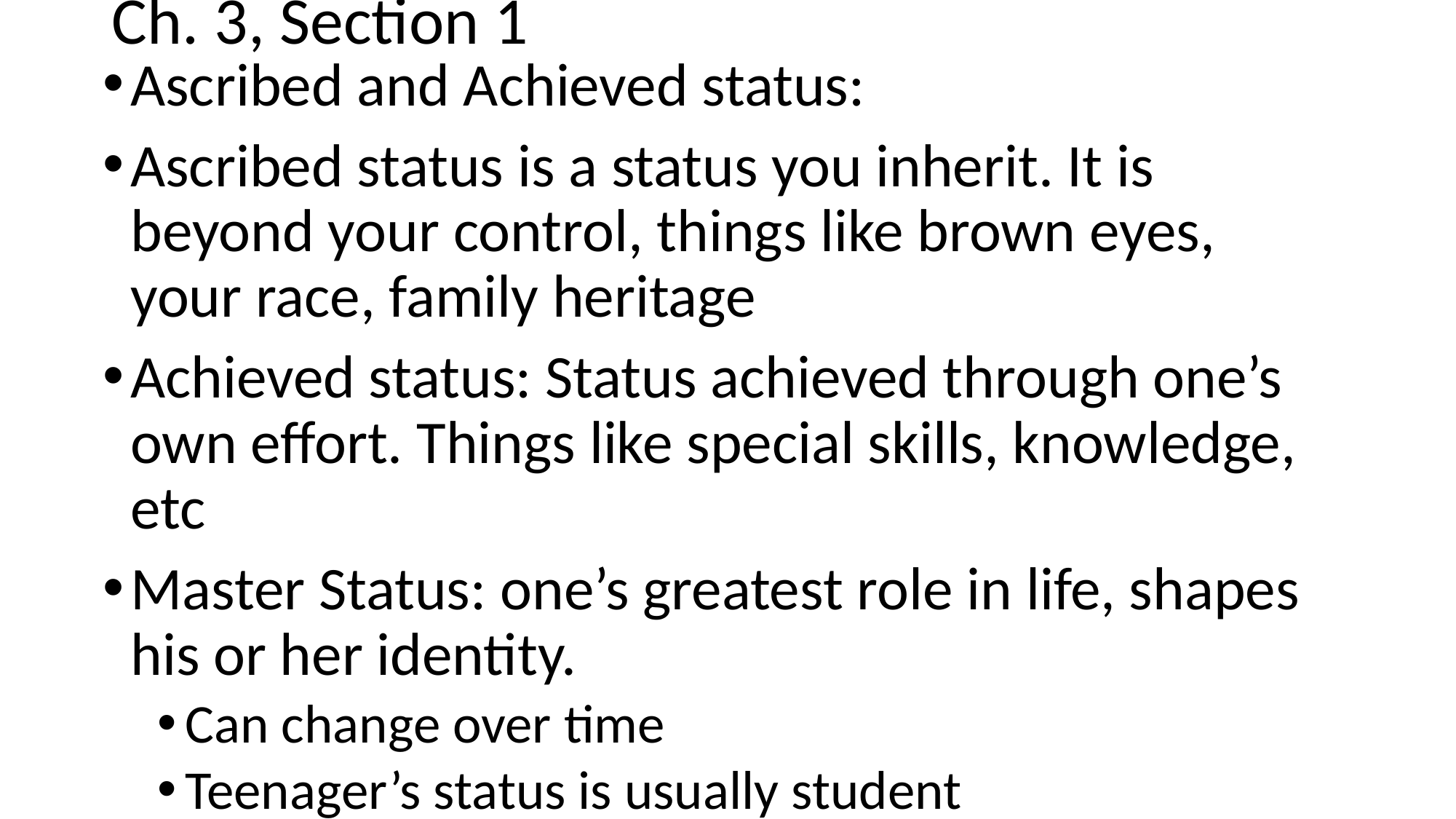

# Ch. 3, Section 1
Ascribed and Achieved status:
Ascribed status is a status you inherit. It is beyond your control, things like brown eyes, your race, family heritage
Achieved status: Status achieved through one’s own effort. Things like special skills, knowledge, etc
Master Status: one’s greatest role in life, shapes his or her identity.
Can change over time
Teenager’s status is usually student